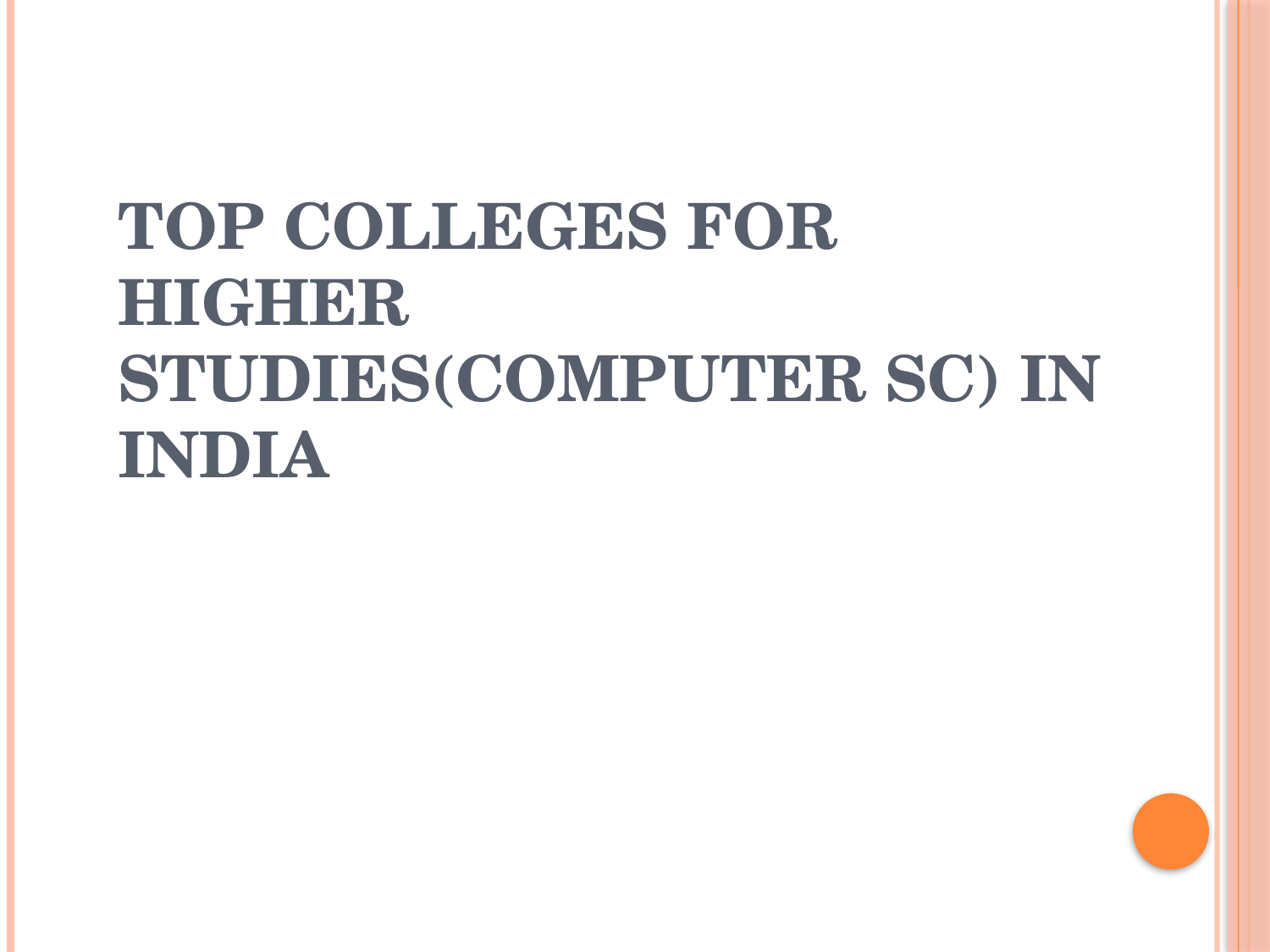

# Top Colleges for Higher Studies(Computer Sc) in INDIA